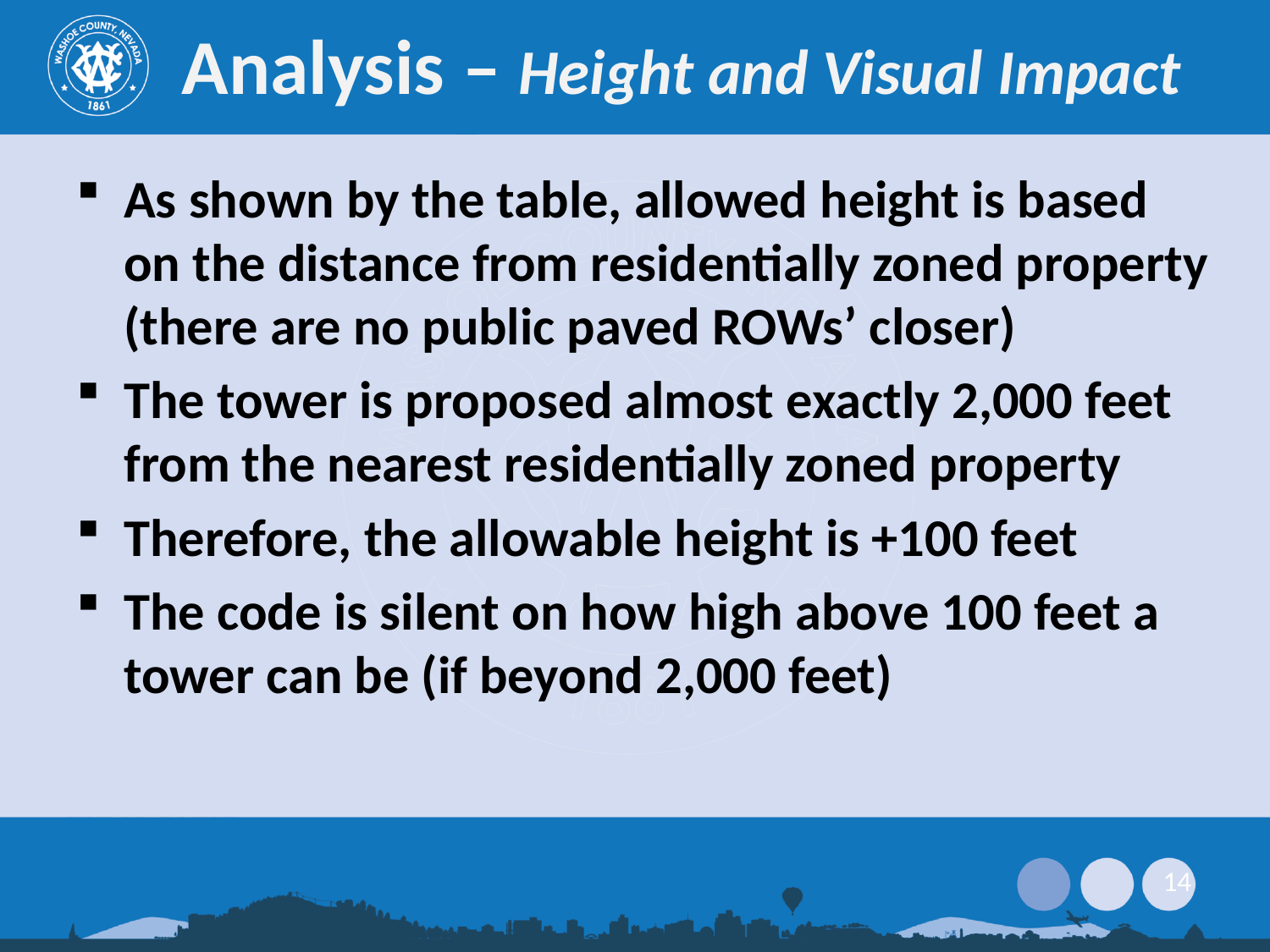

# Analysis – Height and Visual Impact
As shown by the table, allowed height is based on the distance from residentially zoned property (there are no public paved ROWs’ closer)
The tower is proposed almost exactly 2,000 feet from the nearest residentially zoned property
Therefore, the allowable height is +100 feet
The code is silent on how high above 100 feet a tower can be (if beyond 2,000 feet)